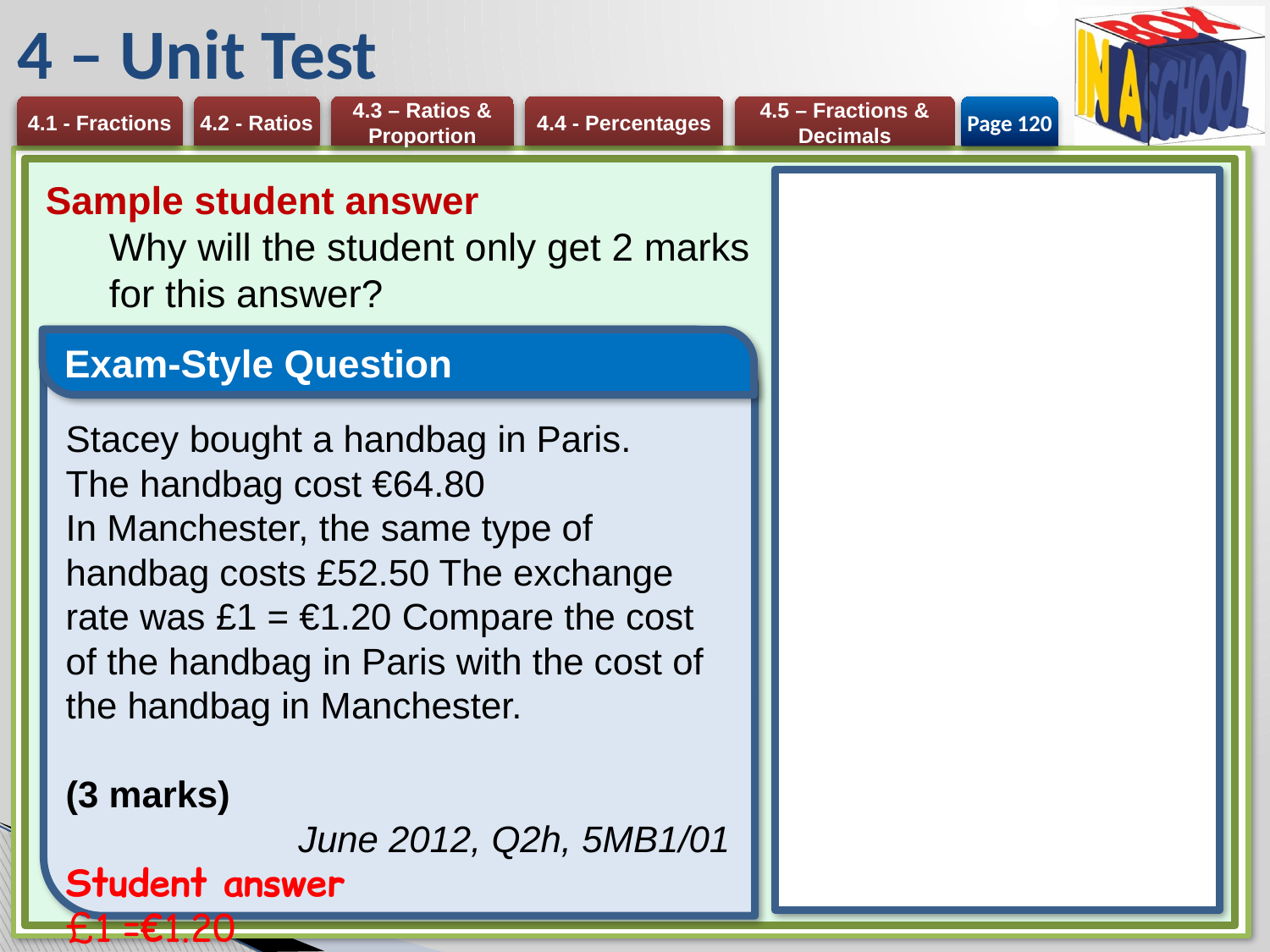

# 4 – Unit Test
Page 120
Sample student answer
Why will the student only get 2 marks for this answer?

Exam-Style Question
Stacey bought a handbag in Paris.
The handbag cost €64.80
In Manchester, the same type of handbag costs £52.50 The exchange rate was £1 = €1.20 Compare the cost of the handbag in Paris with the cost of the handbag in Manchester. 	(3 marks)
June 2012, Q2h, 5MB1/01
Student answer
£1 =€1.20
£52.50 x 1.20 = €63